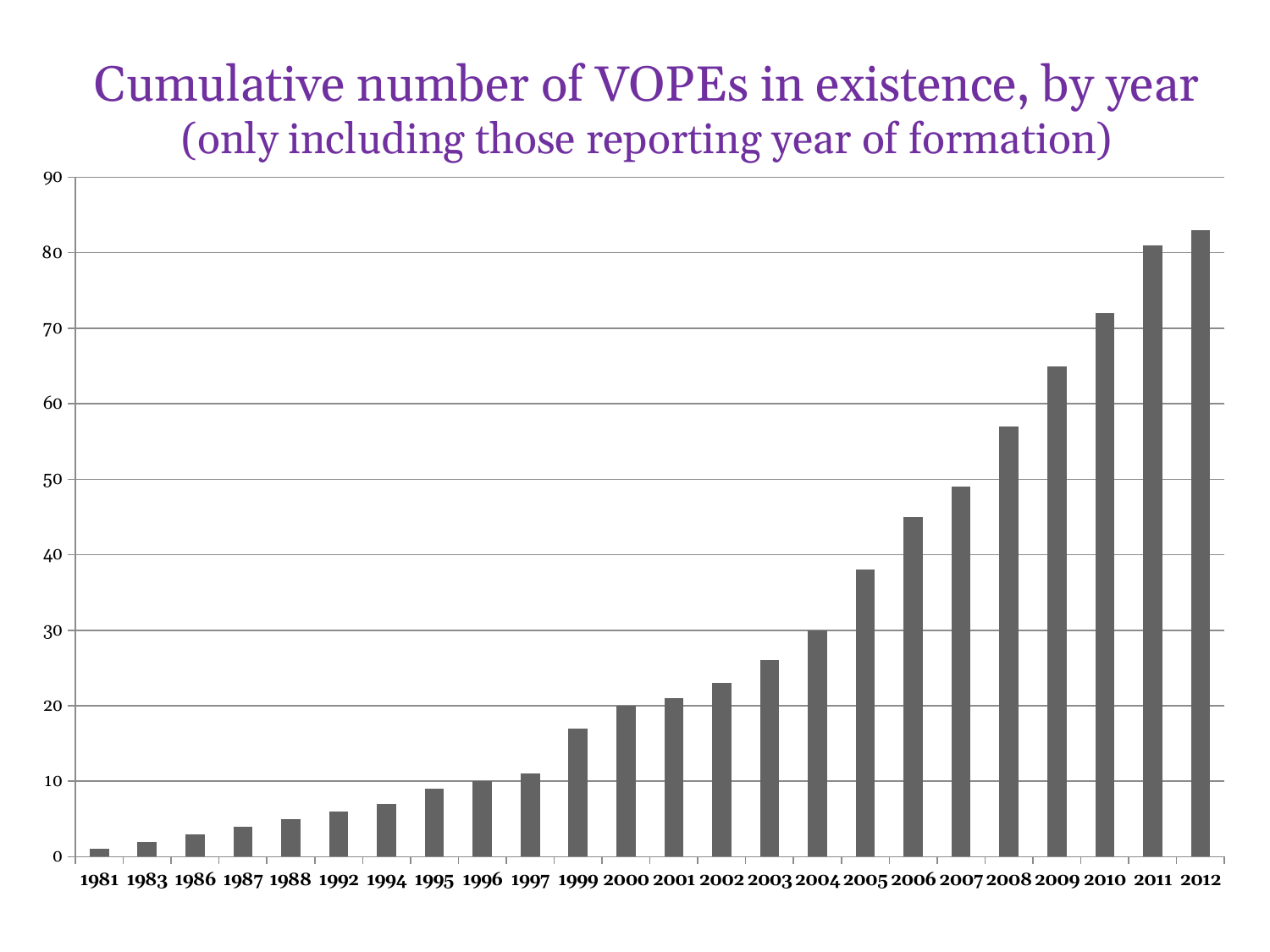

Cumulative number of VOPEs in existence, by year (only including those reporting year of formation)

### Chart

| Category |  |
|---|---|
| 1981 | 1.0 |
| 1983 | 2.0 |
| 1986 | 3.0 |
| 1987 | 4.0 |
| 1988 | 5.0 |
| 1992 | 6.0 |
| 1994 | 7.0 |
| 1995 | 9.0 |
| 1996 | 10.0 |
| 1997 | 11.0 |
| 1999 | 17.0 |
| 2000 | 20.0 |
| 2001 | 21.0 |
| 2002 | 23.0 |
| 2003 | 26.0 |
| 2004 | 30.0 |
| 2005 | 38.0 |
| 2006 | 45.0 |
| 2007 | 49.0 |
| 2008 | 57.0 |
| 2009 | 65.0 |
| 2010 | 72.0 |
| 2011 | 81.0 |
| 2012 | 83.0 |